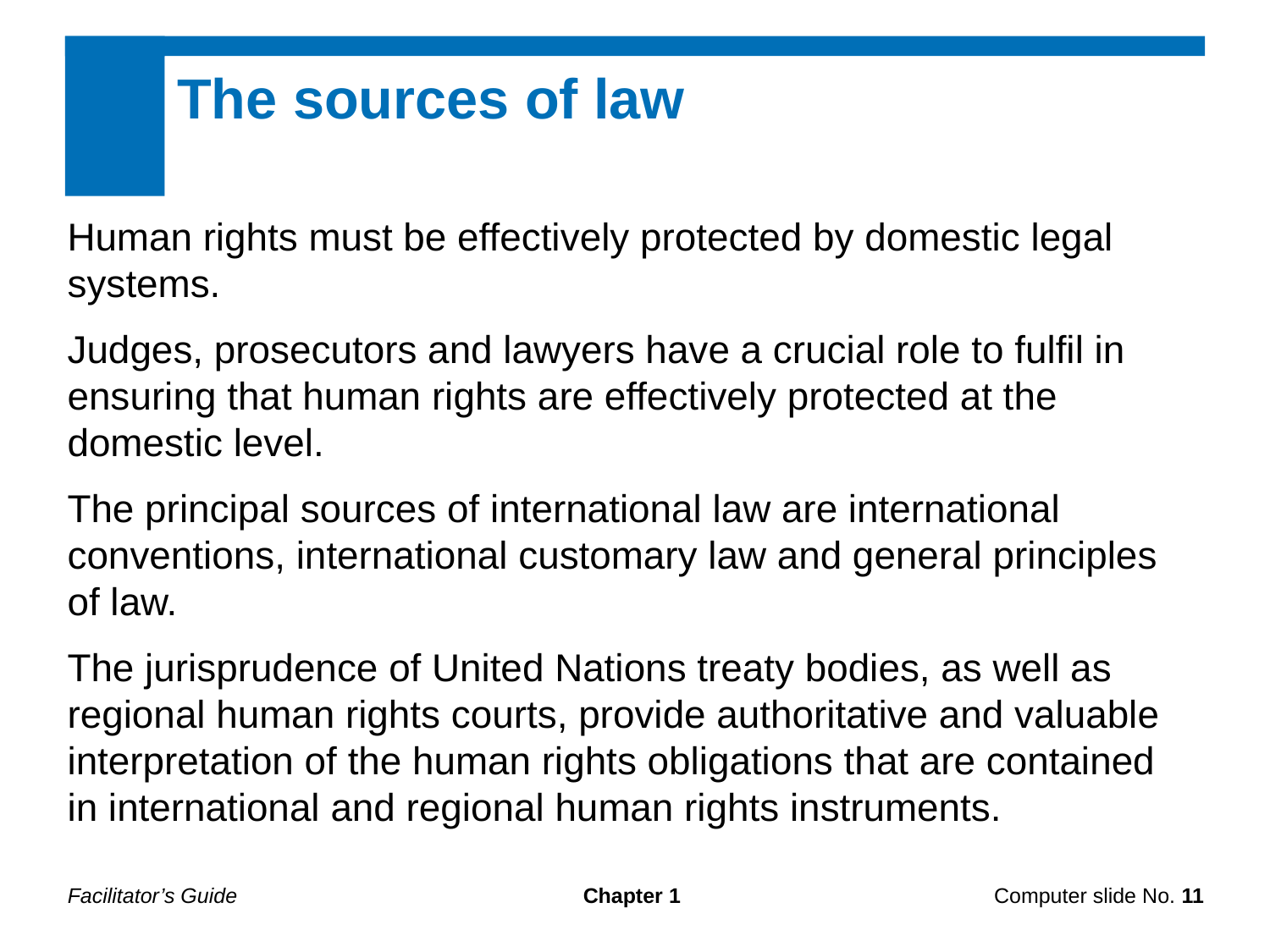

The sources of law
Human rights must be effectively protected by domestic legal systems.
Judges, prosecutors and lawyers have a crucial role to fulfil in ensuring that human rights are effectively protected at the domestic level.
The principal sources of international law are international conventions, international customary law and general principles of law.
The jurisprudence of United Nations treaty bodies, as well as regional human rights courts, provide authoritative and valuable interpretation of the human rights obligations that are contained in international and regional human rights instruments.
Facilitator’s Guide
Chapter 1
Computer slide No. 11